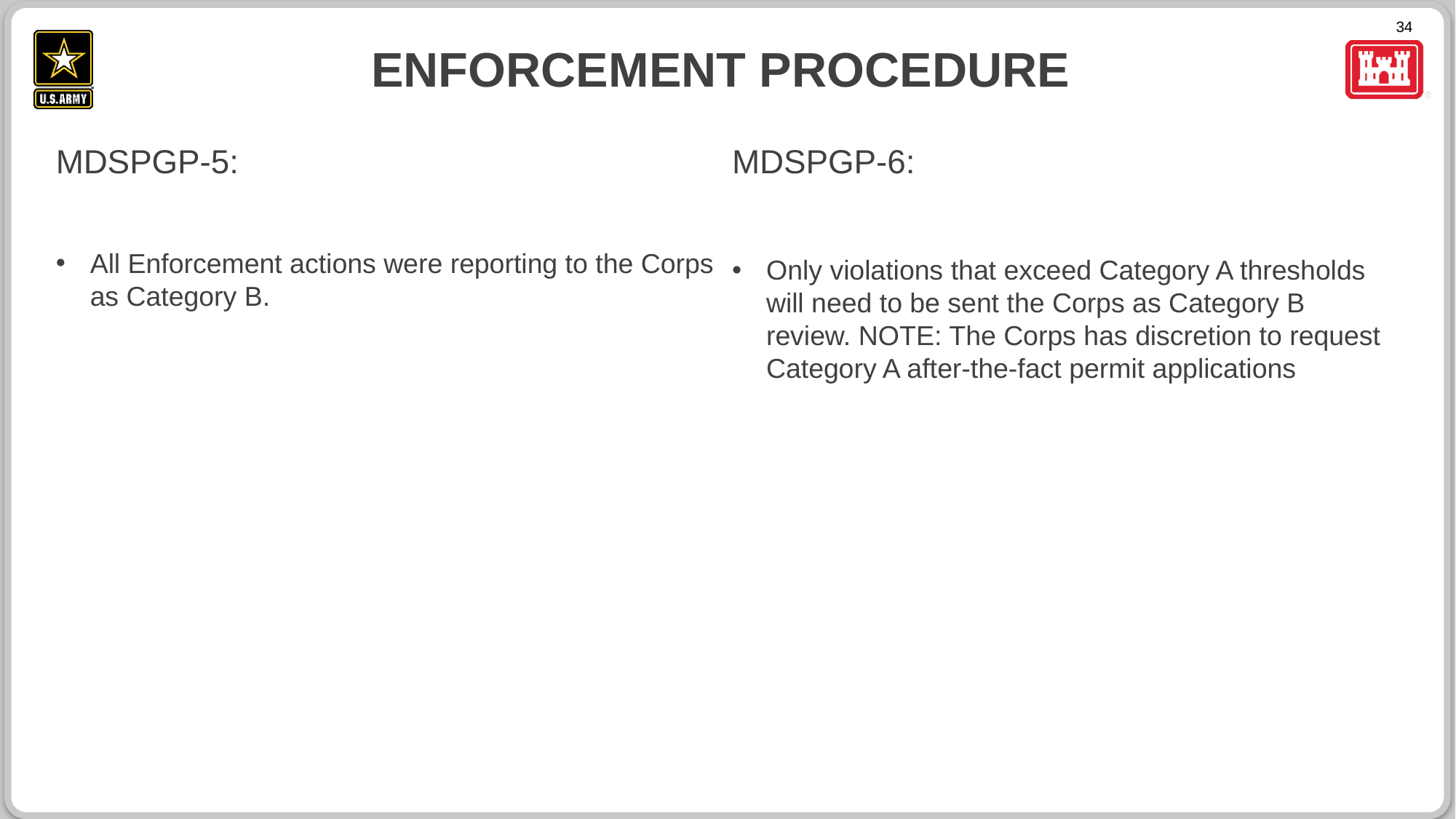

# ENFORCEMENT procedure
MDSPGP-6:

Only violations that exceed Category A thresholds will need to be sent the Corps as Category B review. NOTE: The Corps has discretion to request Category A after-the-fact permit applications

MDSPGP-5:

All Enforcement actions were reporting to the Corps as Category B.